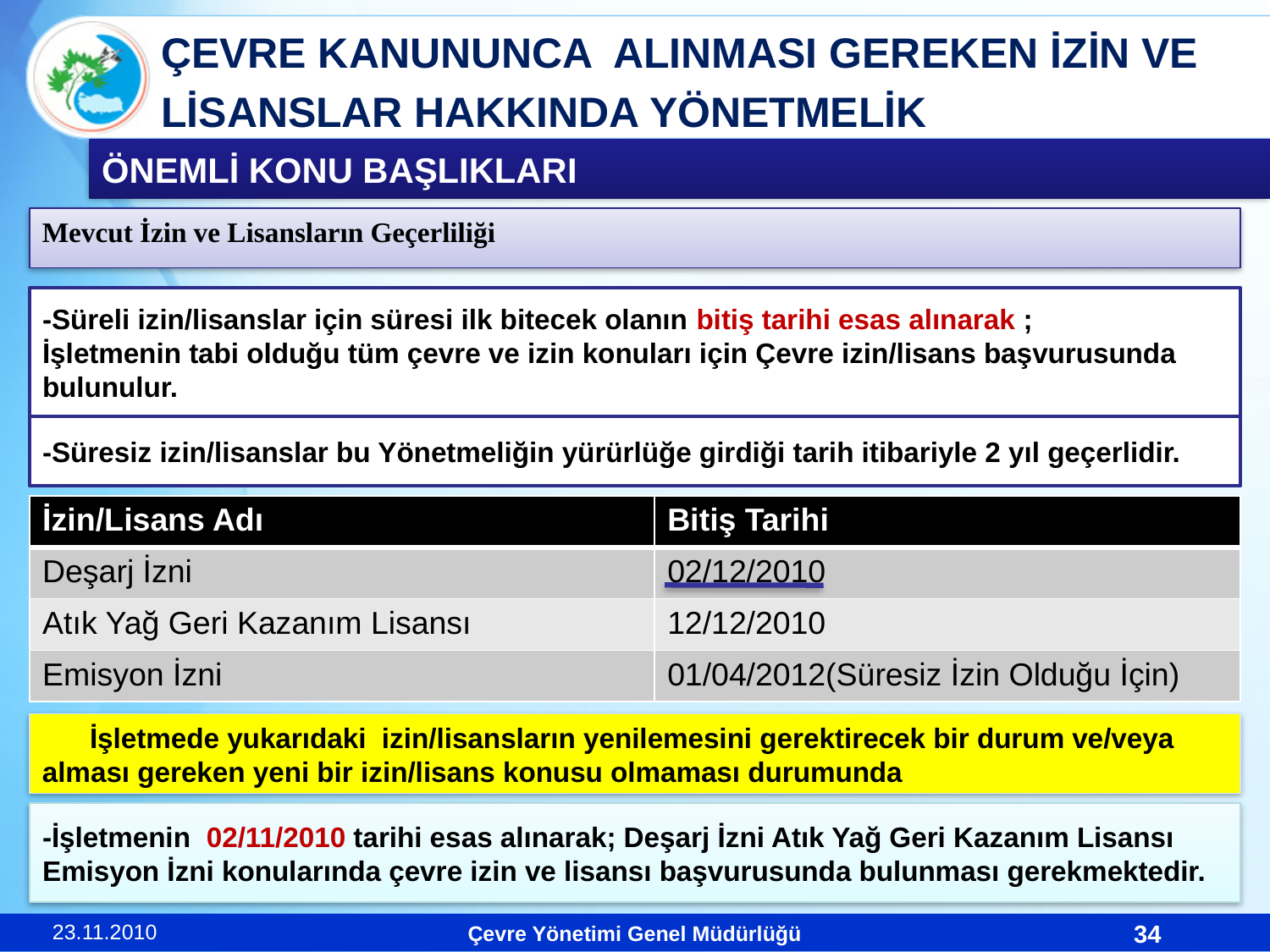

ÇEVRE KANUNUNCA  ALINMASI GEREKEN İZİN VE
LİSANSLAR HAKKINDA YÖNETMELİK
ÖNEMLİ KONU BAŞLIKLARI
Mevcut İzin ve Lisansların Geçerliliği

-Süreli izin/lisanslar için süresi ilk bitecek olanın bitiş tarihi esas alınarak ;
İşletmenin tabi olduğu tüm çevre ve izin konuları için Çevre izin/lisans başvurusunda bulunulur.

-Süresiz izin/lisanslar bu Yönetmeliğin yürürlüğe girdiği tarih itibariyle 2 yıl geçerlidir.

| İzin/Lisans Adı | Bitiş Tarihi |
| --- | --- |
| Deşarj İzni | 02/12/2010 |
| Atık Yağ Geri Kazanım Lisansı | 12/12/2010 |
| Emisyon İzni | 01/04/2012(Süresiz İzin Olduğu İçin) |
İşletmede yukarıdaki  izin/lisansların yenilemesini gerektirecek bir durum ve/veya alması gereken yeni bir izin/lisans konusu olmaması durumunda

-İşletmenin  02/11/2010 tarihi esas alınarak; Deşarj İzni Atık Yağ Geri Kazanım Lisansı Emisyon İzni konularında çevre izin ve lisansı başvurusunda bulunması gerekmektedir.

23.11.2010
34